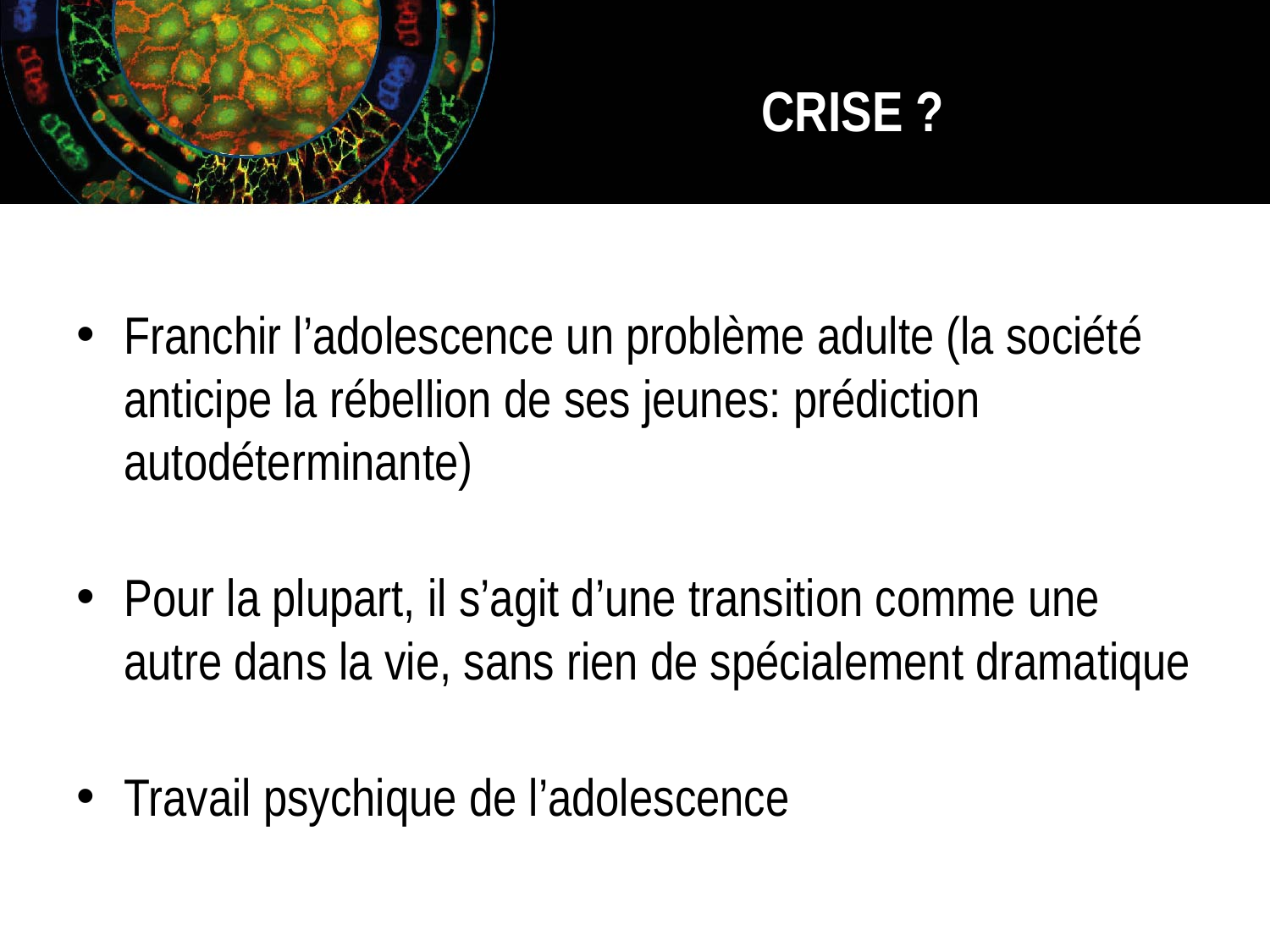

# CRISE ?

Franchir l’adolescence un problème adulte (la société anticipe la rébellion de ses jeunes: prédiction autodéterminante)
Pour la plupart, il s’agit d’une transition comme une autre dans la vie, sans rien de spécialement dramatique
Travail psychique de l’adolescence